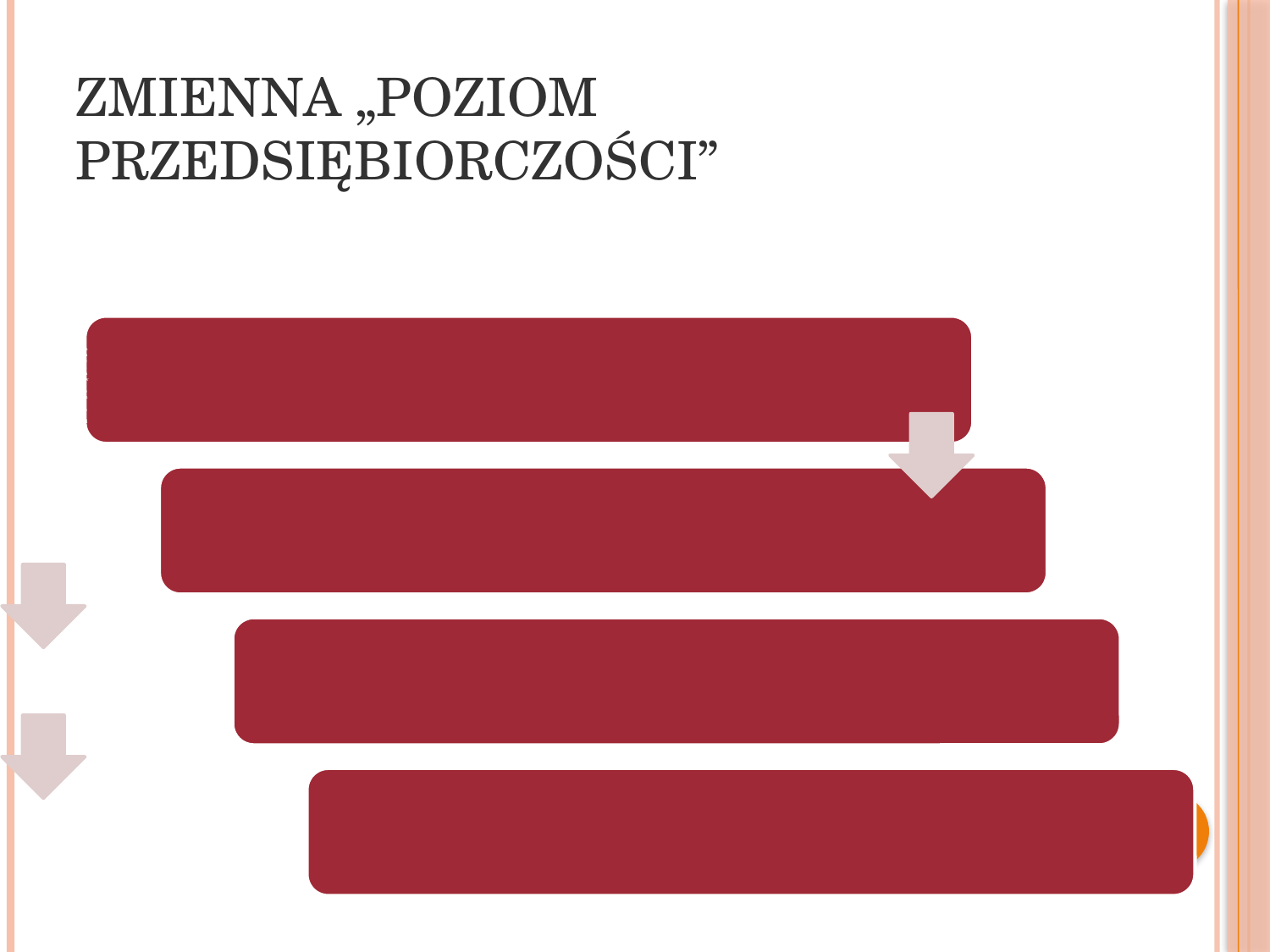

# Zmienna „poziom przedsiębiorczości”
4. nastawienie do podejmowania aktywności w wymiarze ekonomicznym i działania w tym obszarze
42